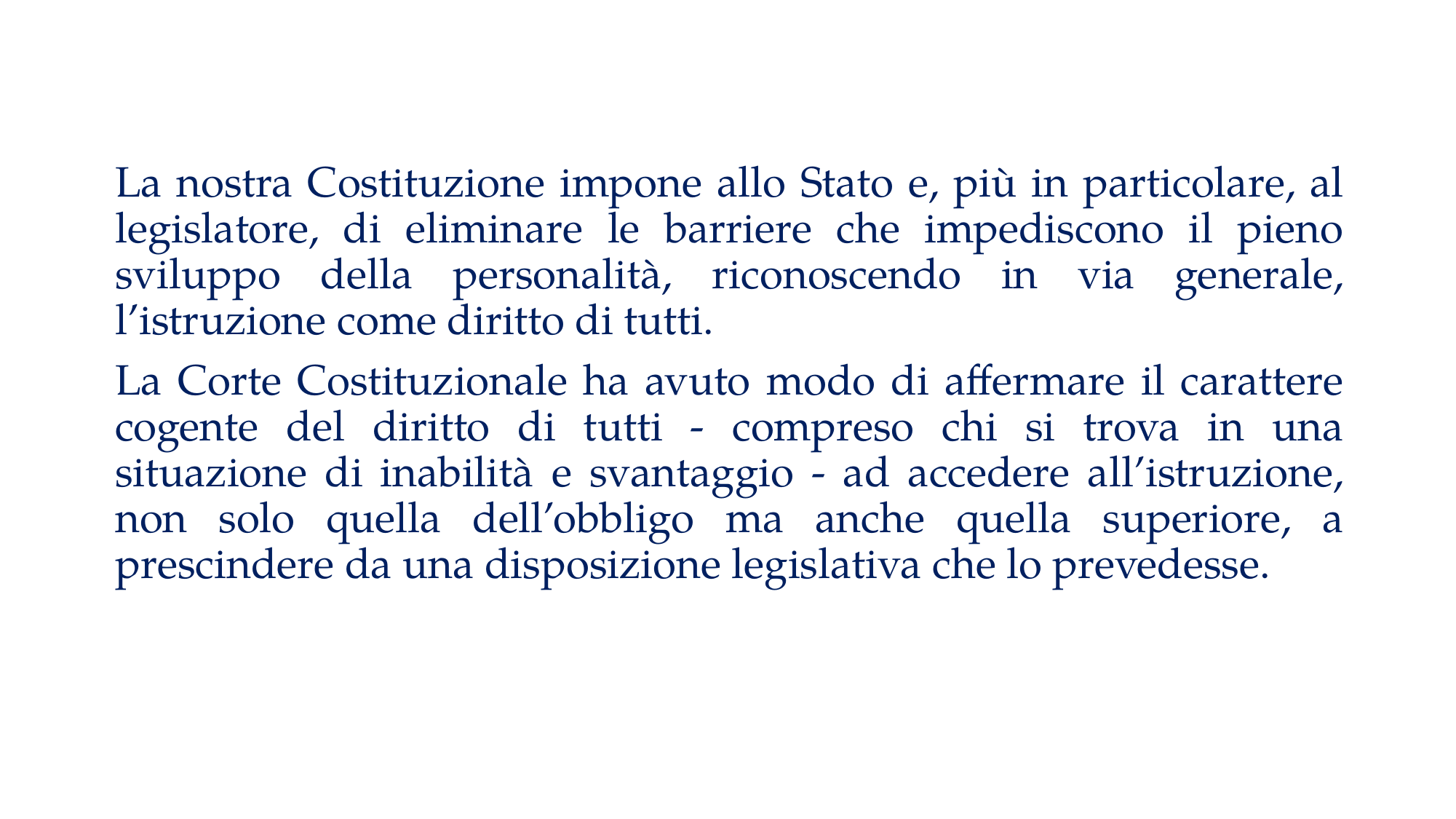

La nostra Costituzione impone allo Stato e, più in particolare, al legislatore, di eliminare le barriere che impediscono il pieno sviluppo della personalità, riconoscendo in via generale, l’istruzione come diritto di tutti.
La Corte Costituzionale ha avuto modo di affermare il carattere cogente del diritto di tutti - compreso chi si trova in una situazione di inabilità e svantaggio - ad accedere all’istruzione, non solo quella dell’obbligo ma anche quella superiore, a prescindere da una disposizione legislativa che lo prevedesse.